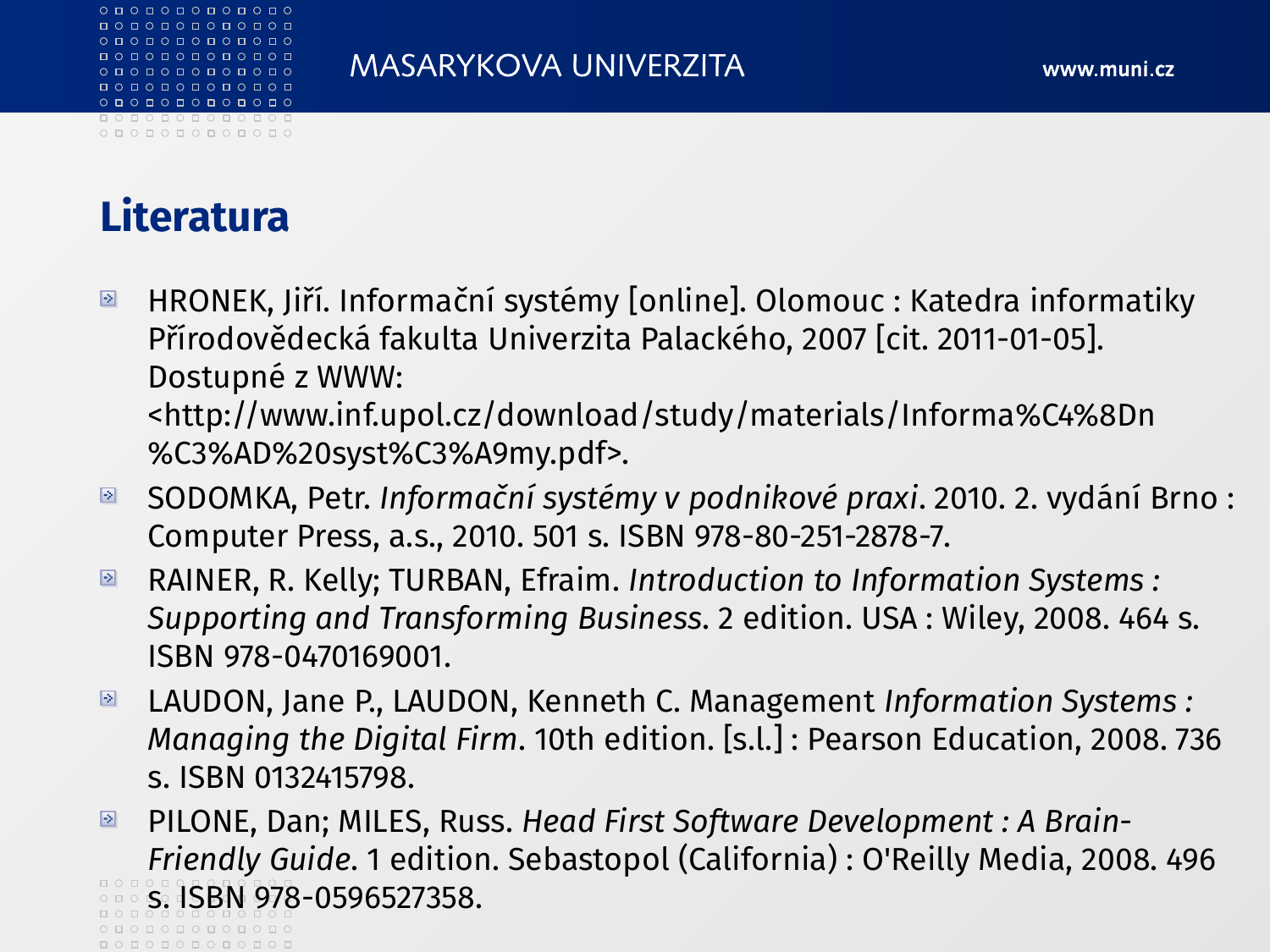

# Literatura
HRONEK, Jiří. Informační systémy [online]. Olomouc : Katedra informatiky Přírodovědecká fakulta Univerzita Palackého, 2007 [cit. 2011-01-05]. Dostupné z WWW: <http://www.inf.upol.cz/download/study/materials/Informa%C4%8Dn%C3%AD%20syst%C3%A9my.pdf>.
SODOMKA, Petr. Informační systémy v podnikové praxi. 2010. 2. vydání Brno : Computer Press, a.s., 2010. 501 s. ISBN 978-80-251-2878-7.
RAINER, R. Kelly; TURBAN, Efraim. Introduction to Information Systems : Supporting and Transforming Business. 2 edition. USA : Wiley, 2008. 464 s. ISBN 978-0470169001.
LAUDON, Jane P., LAUDON, Kenneth C. Management Information Systems : Managing the Digital Firm. 10th edition. [s.l.] : Pearson Education, 2008. 736 s. ISBN 0132415798.
PILONE, Dan; MILES, Russ. Head First Software Development : A Brain-Friendly Guide. 1 edition. Sebastopol (California) : O'Reilly Media, 2008. 496 s. ISBN 978-0596527358.